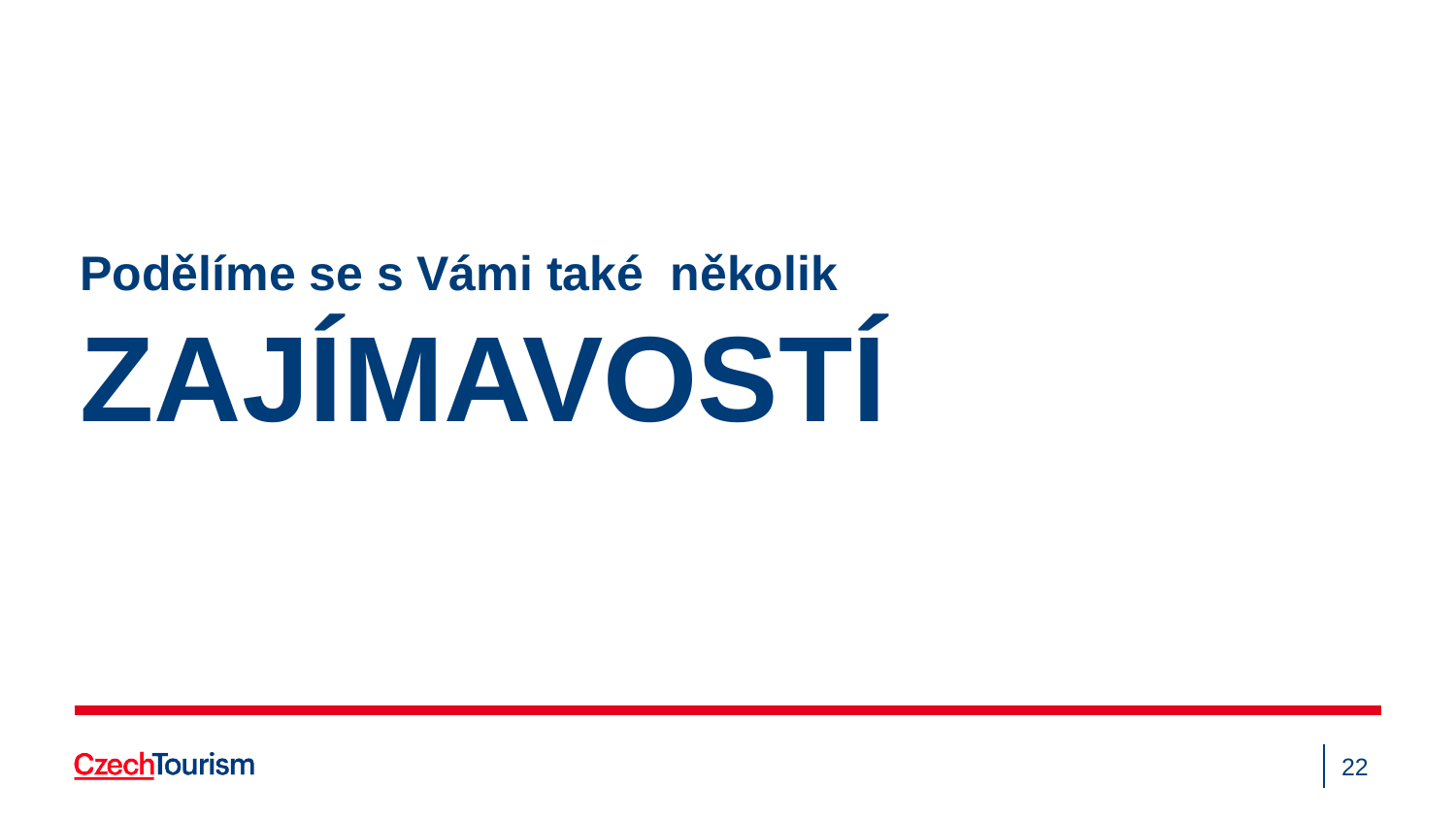

# Podělíme se s Vámi také  několik ZAJÍMAVOSTÍ